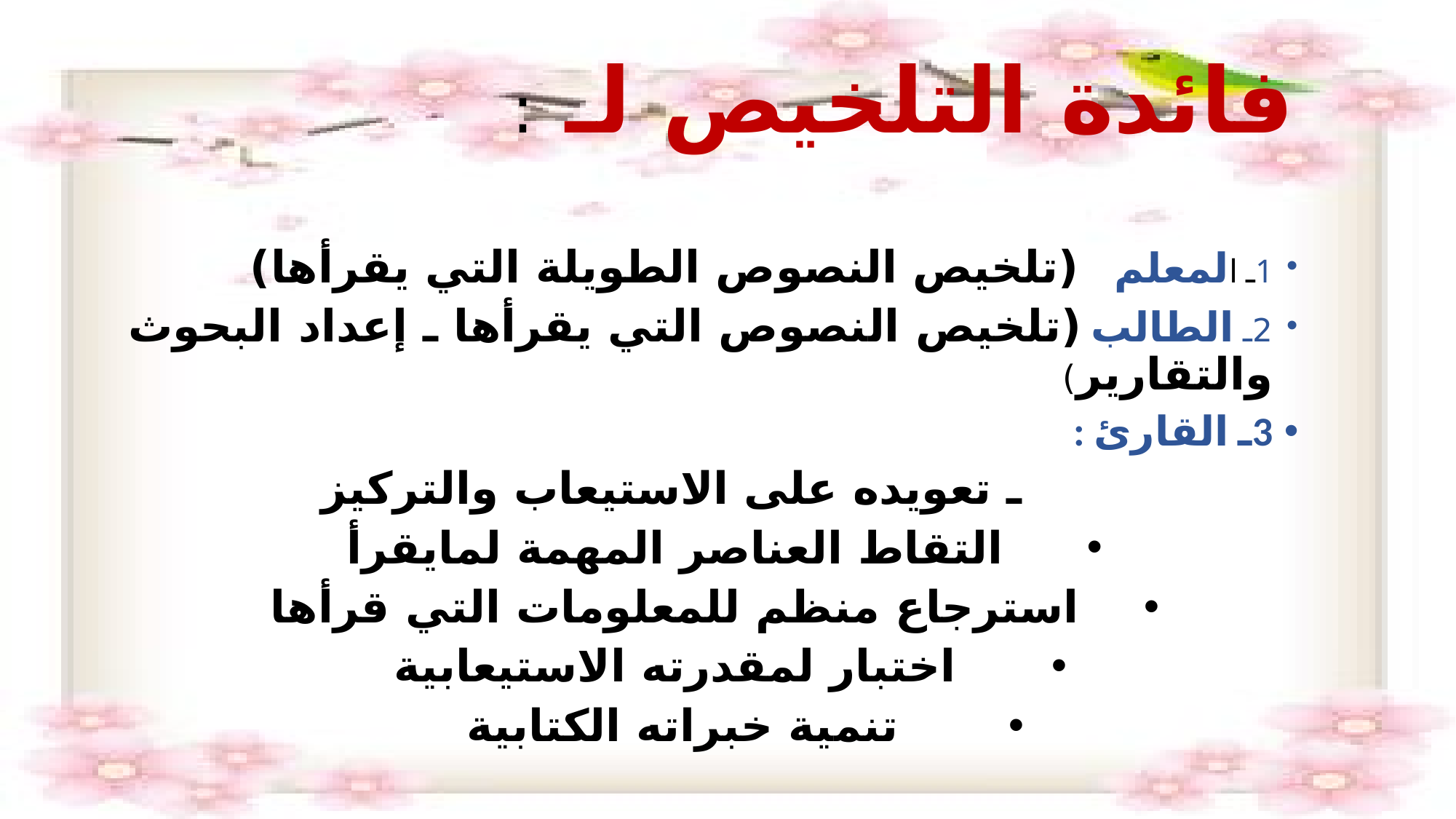

# فائدة التلخيص لـ :
1ـ المعلم    (تلخيص النصوص الطويلة التي يقرأها)
2ـ الطالب (تلخيص النصوص التي يقرأها ـ إعداد البحوث والتقارير)
3ـ القارئ :
  ـ تعويده على الاستيعاب والتركيز
التقاط العناصر المهمة لمايقرأ
استرجاع منظم للمعلومات التي قرأها
اختبار لمقدرته الاستيعابية
تنمية خبراته الكتابية